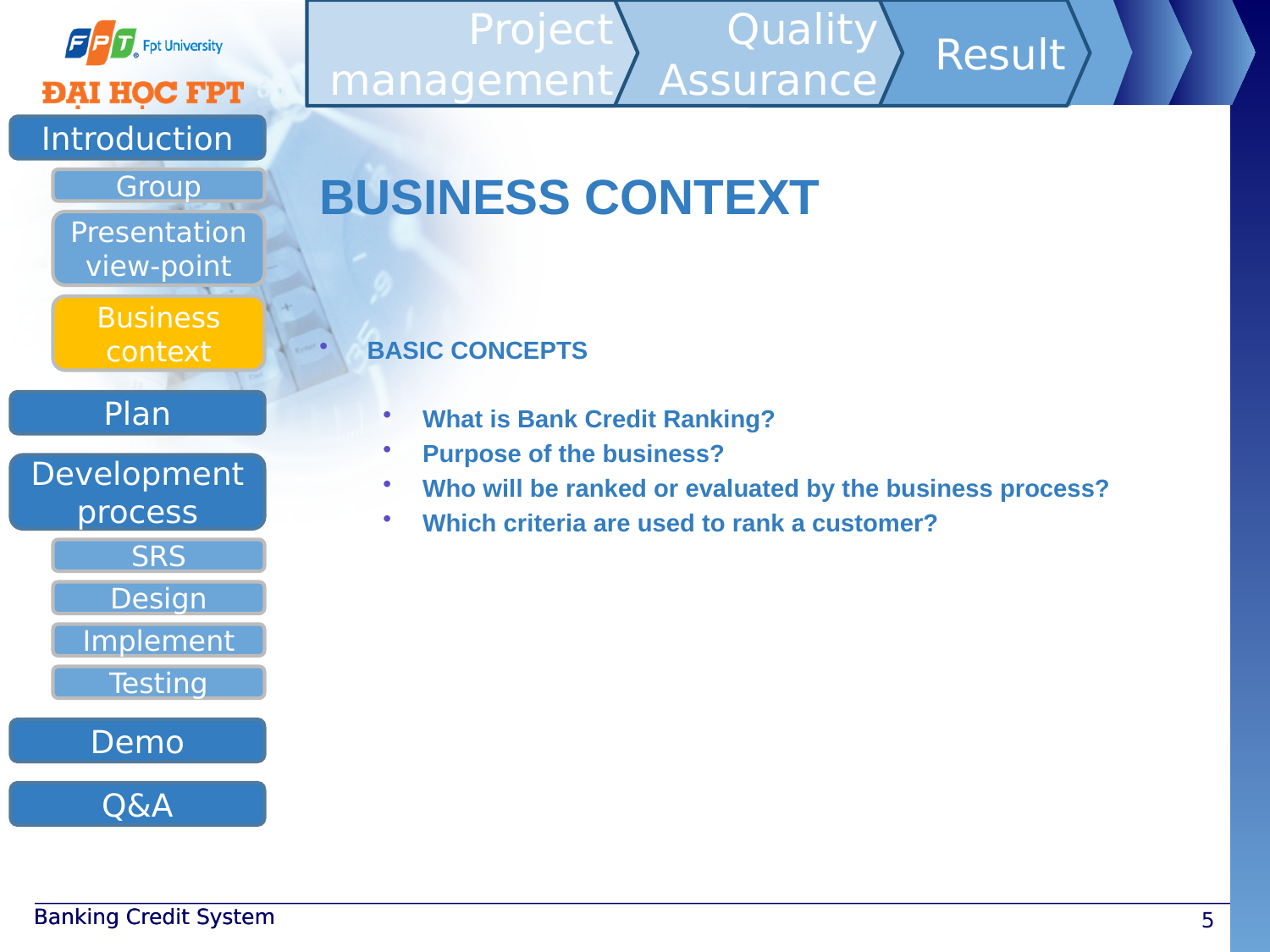

Project management
Quality Assurance
Result
Introduction
Group
Presentation view-point
Business context
Development process
SRS
Design
Implement
Testing
Demo
Q&A
Plan
BUSINESS CONTEXT
BASIC CONCEPTS

What is Bank Credit Ranking?
Purpose of the business?
Who will be ranked or evaluated by the business process?
Which criteria are used to rank a customer?

Banking Credit System
Banking Credit System
5